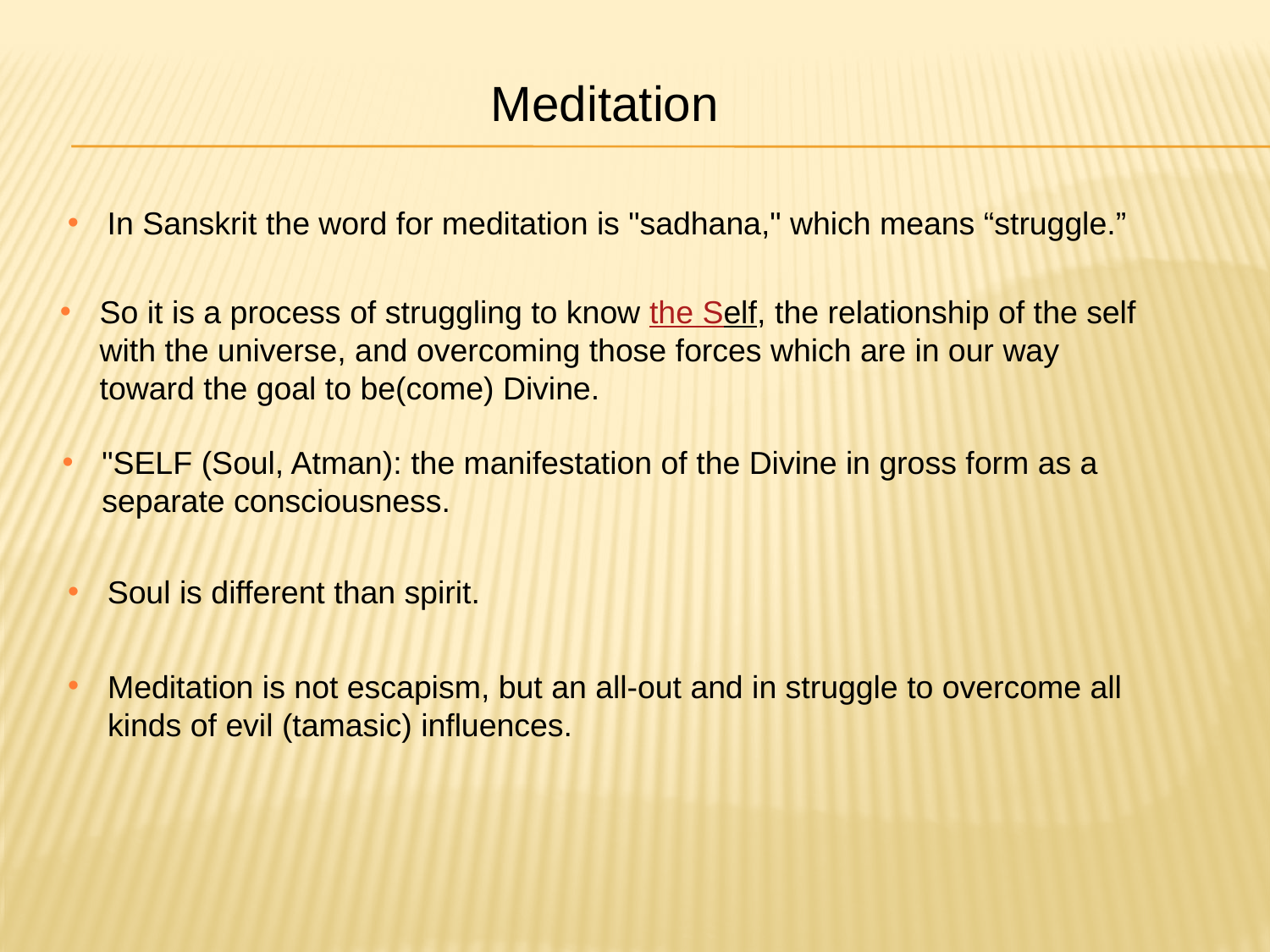

Meditation
In Sanskrit the word for meditation is "sadhana," which means “struggle.”

So it is a process of struggling to know the Self, the relationship of the self with the universe, and overcoming those forces which are in our way toward the goal to be(come) Divine.
"SELF (Soul, Atman): the manifestation of the Divine in gross form as a separate consciousness.
Soul is different than spirit.
Meditation is not escapism, but an all-out and in struggle to overcome all kinds of evil (tamasic) influences.